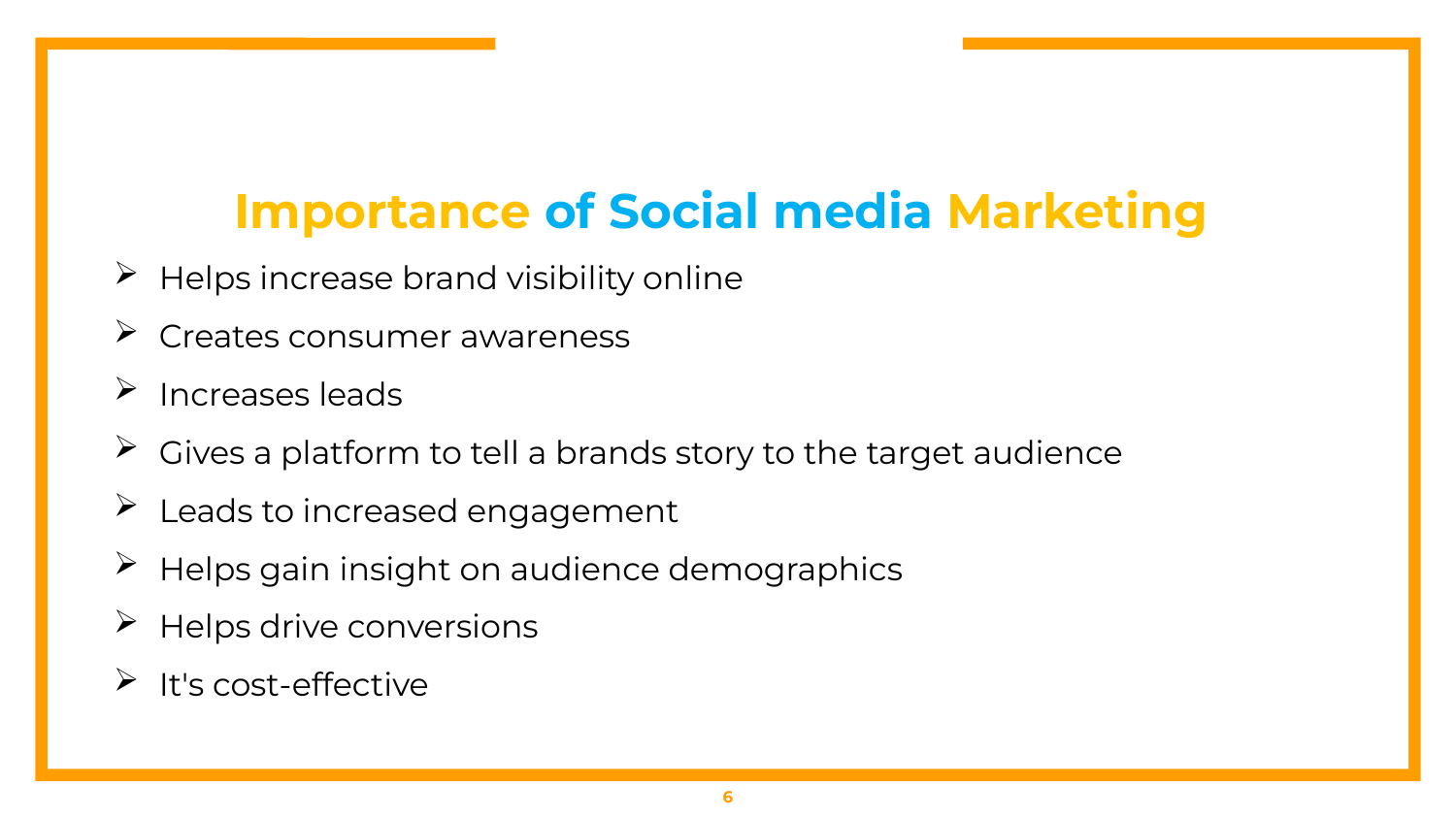

Importance of Social media Marketing
Helps increase brand visibility online
Creates consumer awareness
Increases leads
Gives a platform to tell a brands story to the target audience
Leads to increased engagement
Helps gain insight on audience demographics
Helps drive conversions
It's cost-effective
‍

6